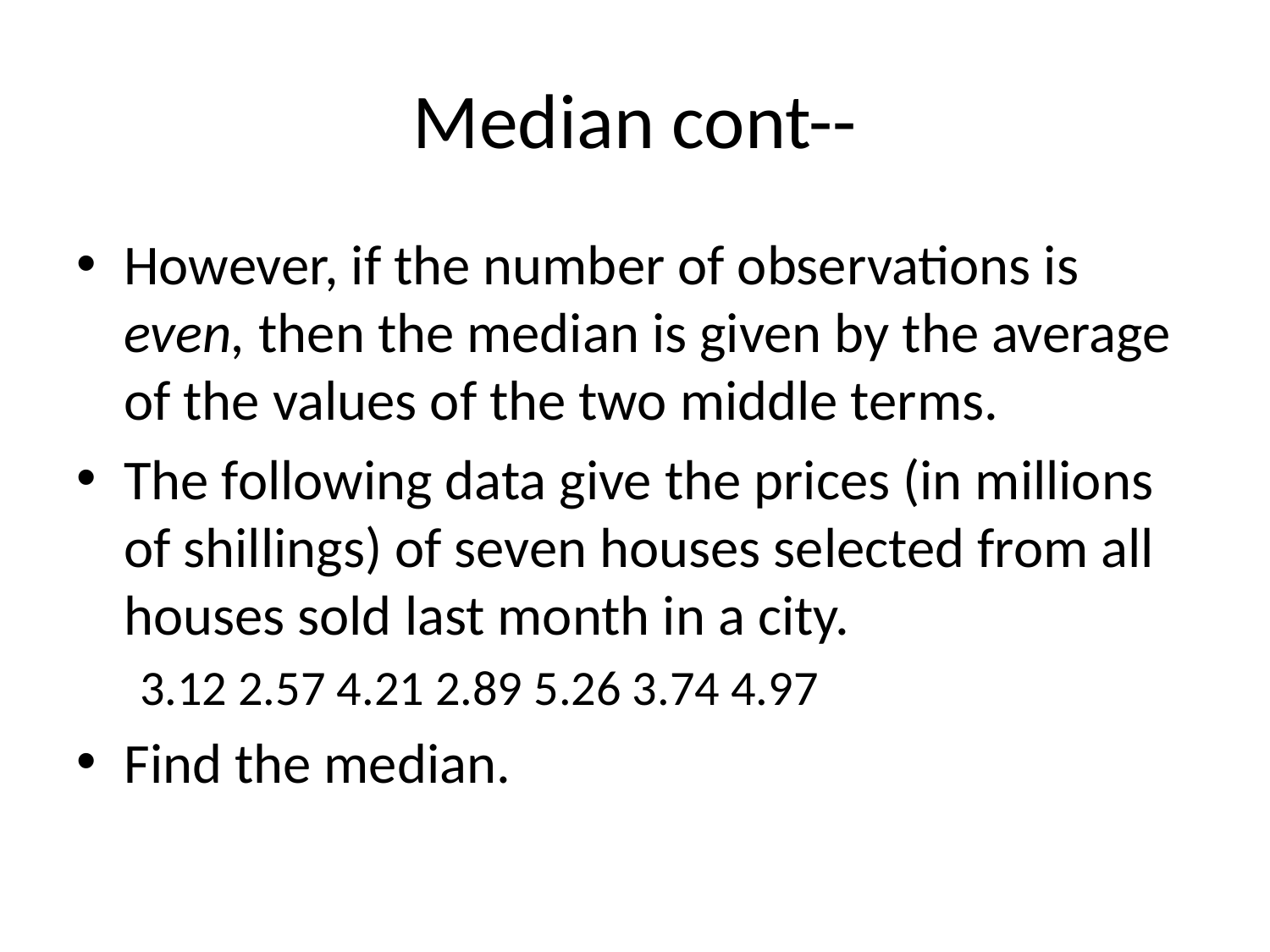

# Median cont--
However, if the number of observations is even, then the median is given by the average of the values of the two middle terms.
The following data give the prices (in millions of shillings) of seven houses selected from all houses sold last month in a city.
3.12 2.57 4.21 2.89 5.26 3.74 4.97
Find the median.